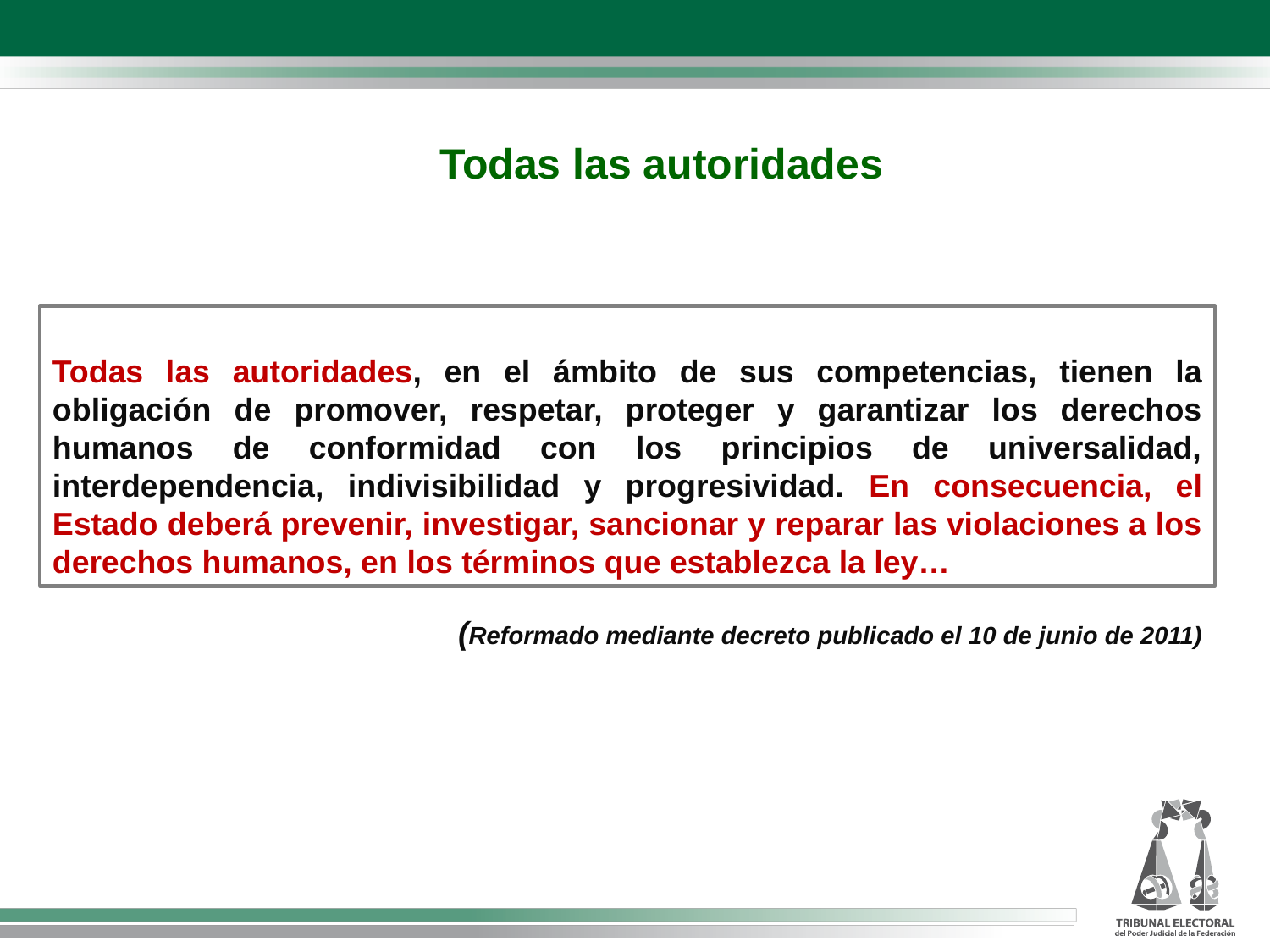

Todas las autoridades

Todas las autoridades, en el ámbito de sus competencias, tienen la obligación de promover, respetar, proteger y garantizar los derechos humanos de conformidad con los principios de universalidad, interdependencia, indivisibilidad y progresividad. En consecuencia, el Estado deberá prevenir, investigar, sancionar y reparar las violaciones a los derechos humanos, en los términos que establezca la ley…
(Reformado mediante decreto publicado el 10 de junio de 2011)